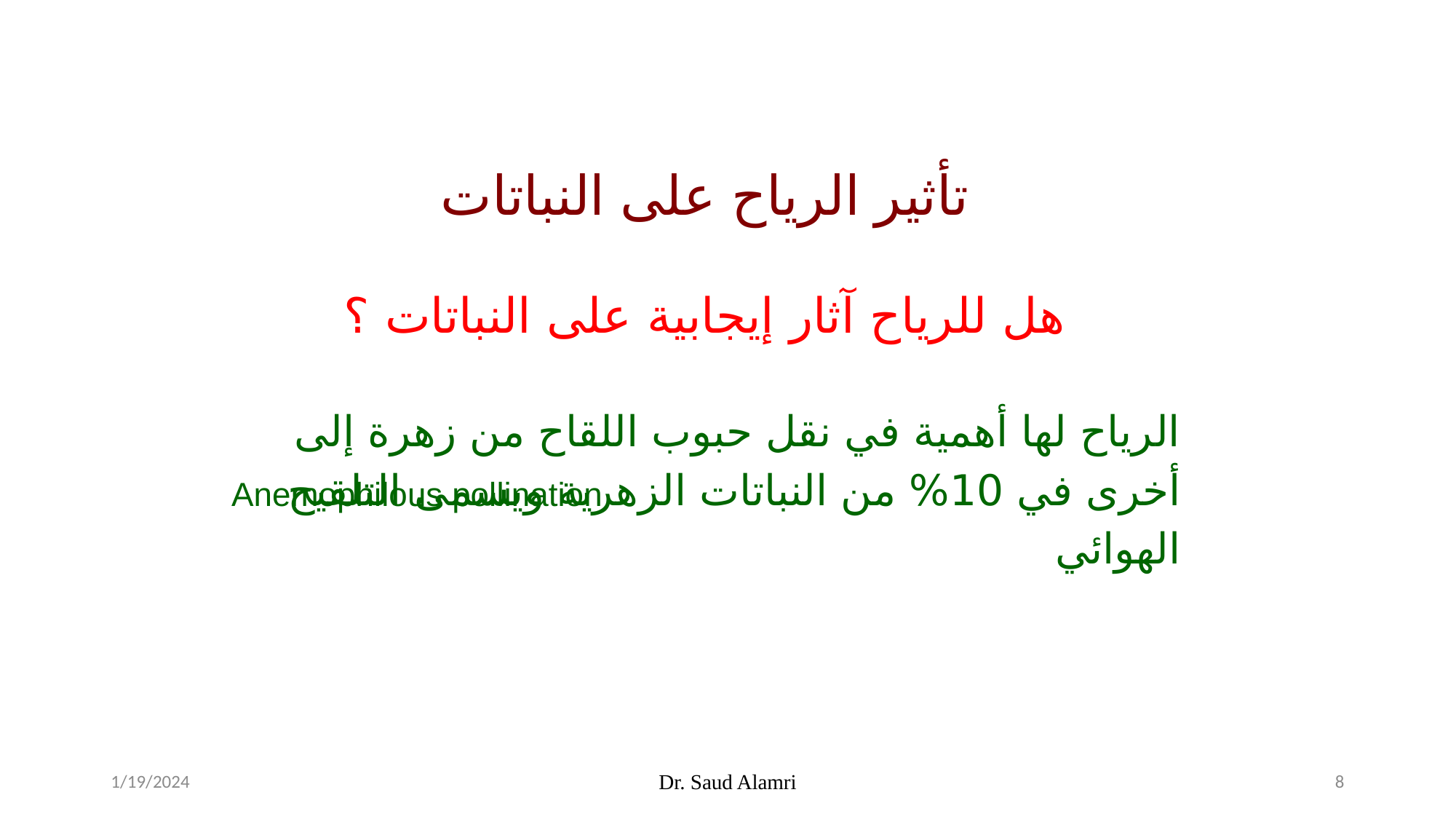

تأثير الرياح على النباتات

هل للرياح آثار إيجابية على النباتات ؟
الرياح لها أهمية في نقل حبوب اللقاح من زهرة إلى أخرى في 10% من النباتات الزهرية ويسمى التلقيح الهوائي
Anemophilous pollination
1/19/2024
Dr. Saud Alamri
8